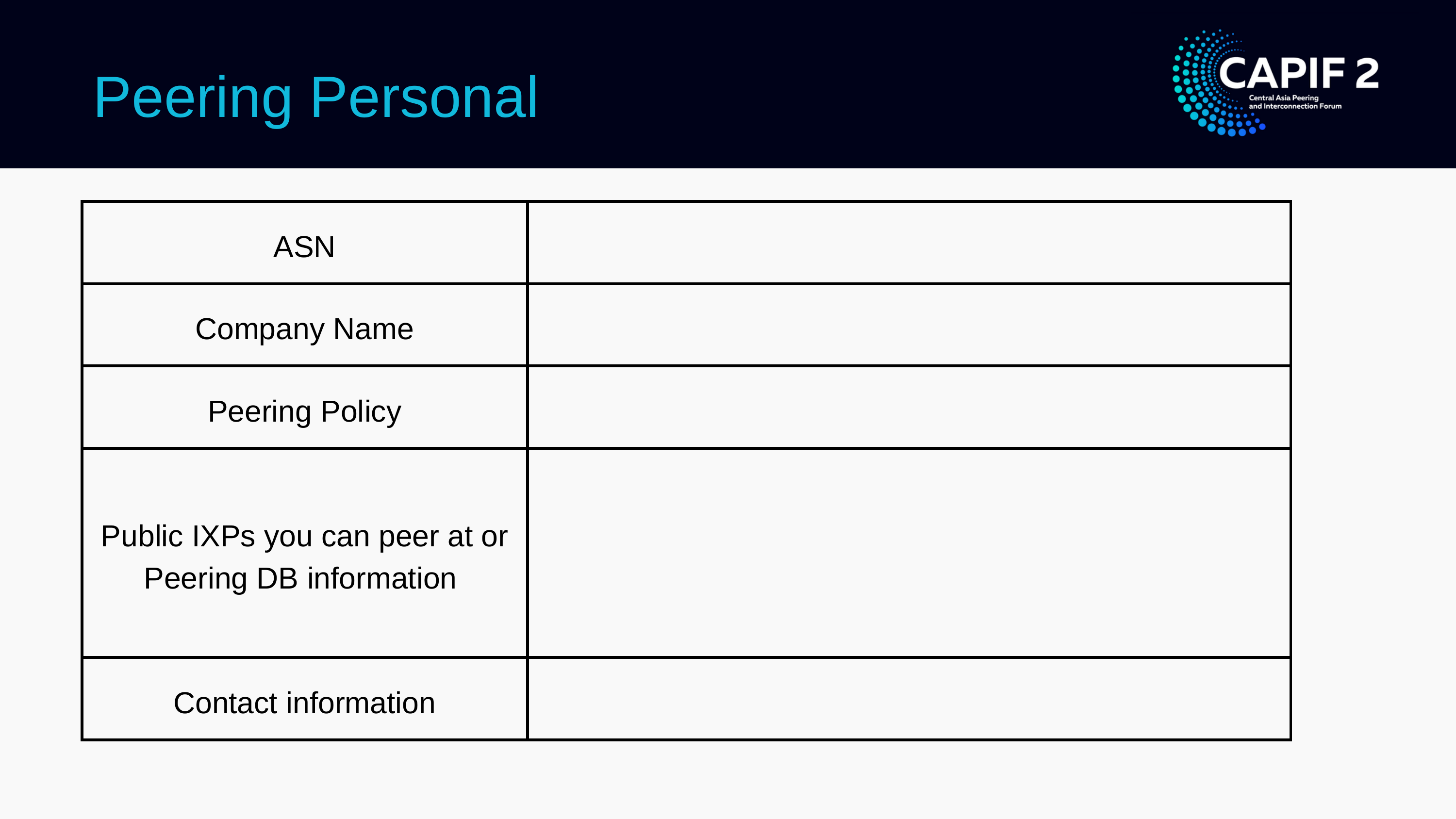

Peering Personal

| ASN |  |
| --- | --- |
| Company Name |  |
| Peering Policy |  |
| Public IXPs you can peer at or Peering DB information |  |
| Contact information |  |